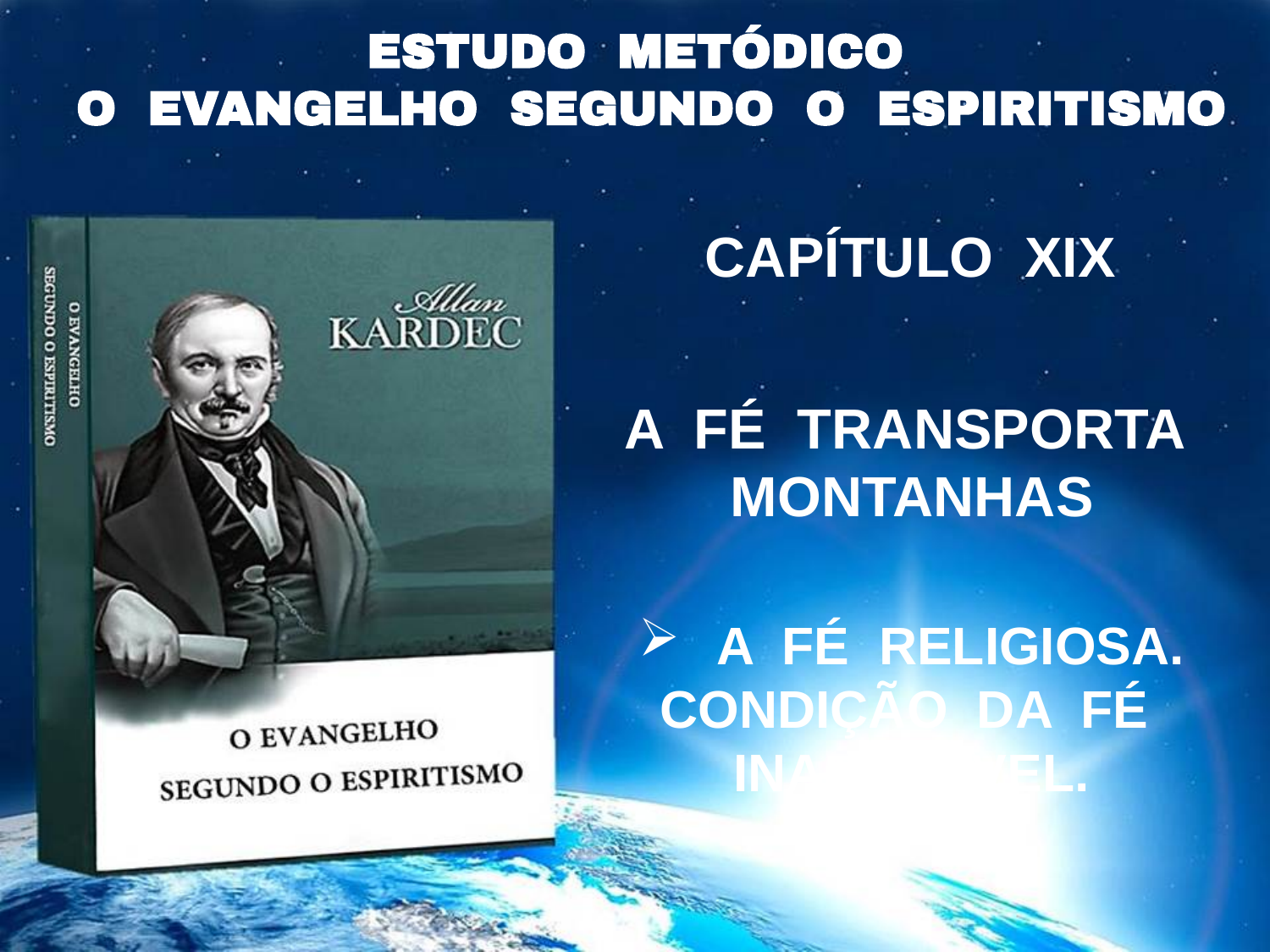

ESTUDO  METÓDICO
  O  EVANGELHO  SEGUNDO  O  ESPIRITISMO
     CAPÍTULO  XIX
A  FÉ  TRANSPORTA  MONTANHAS
 A  FÉ  RELIGIOSA.
CONDIÇÃO  DA  FÉ  INABALÁVEL.